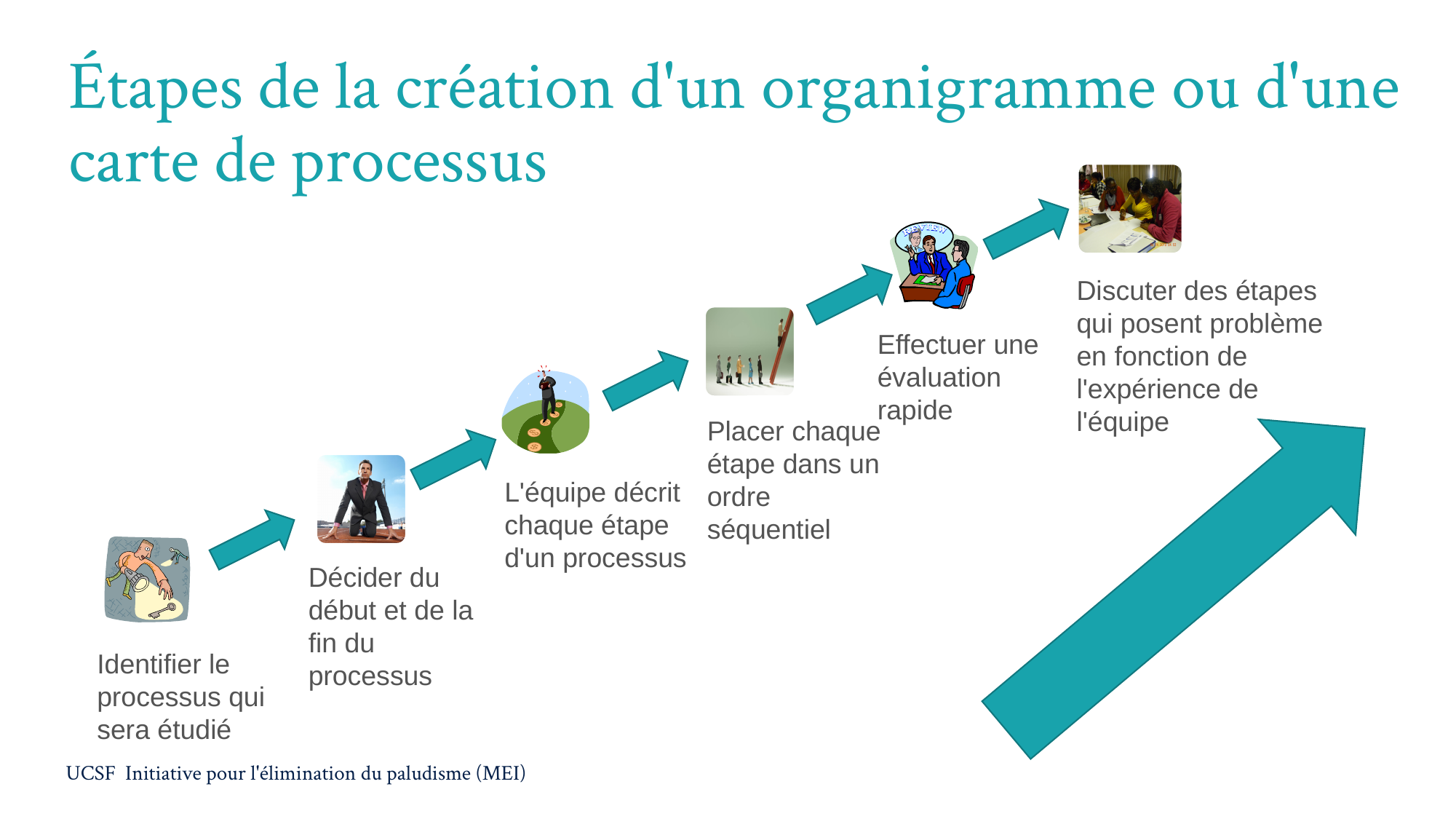

# Étapes de la création d'un organigramme ou d'une carte de processus

Discuter des étapes qui posent problème en fonction de l'expérience de l'équipe

Effectuer une évaluation rapide

Placer chaque étape dans un ordre séquentiel

L'équipe décrit chaque étape d'un processus

Décider du début et de la fin du processus
Identifier le processus qui sera étudié